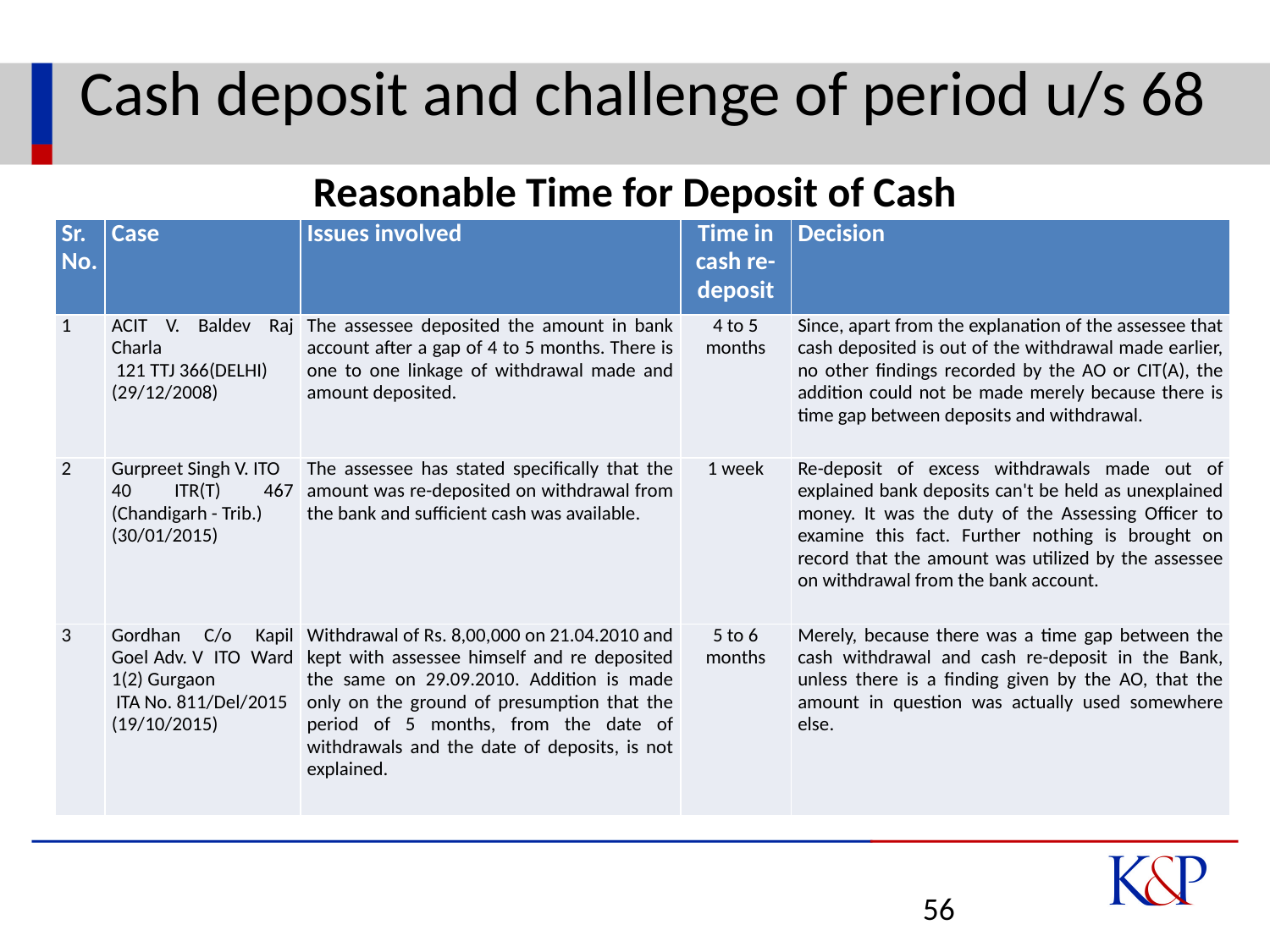

# Cash deposit and challenge of period u/s 68
Reasonable Time for Deposit of Cash
| Sr. No. | Case | Issues involved | Time in cash re-deposit | Decision |
| --- | --- | --- | --- | --- |
| 1 | ACIT V. Baldev Raj Charla 121 TTJ 366(DELHI) (29/12/2008) | The assessee deposited the amount in bank account after a gap of 4 to 5 months. There is one to one linkage of withdrawal made and amount deposited. | 4 to 5 months | Since, apart from the explanation of the assessee that cash deposited is out of the withdrawal made earlier, no other findings recorded by the AO or CIT(A), the addition could not be made merely because there is time gap between deposits and withdrawal. |
| 2 | Gurpreet Singh V. ITO 40 ITR(T) 467 (Chandigarh - Trib.) (30/01/2015) | The assessee has stated specifically that the amount was re-deposited on withdrawal from the bank and sufficient cash was available. | 1 week | Re-deposit of excess withdrawals made out of explained bank deposits can't be held as unexplained money. It was the duty of the Assessing Officer to examine this fact. Further nothing is brought on record that the amount was utilized by the assessee on withdrawal from the bank account. |
| 3 | Gordhan C/o Kapil Goel Adv. V ITO Ward 1(2) Gurgaon ITA No. 811/Del/2015 (19/10/2015) | Withdrawal of Rs. 8,00,000 on 21.04.2010 and kept with assessee himself and re deposited the same on 29.09.2010. Addition is made only on the ground of presumption that the period of 5 months, from the date of withdrawals and the date of deposits, is not explained. | 5 to 6 months | Merely, because there was a time gap between the cash withdrawal and cash re-deposit in the Bank, unless there is a finding given by the AO, that the amount in question was actually used somewhere else. |

56